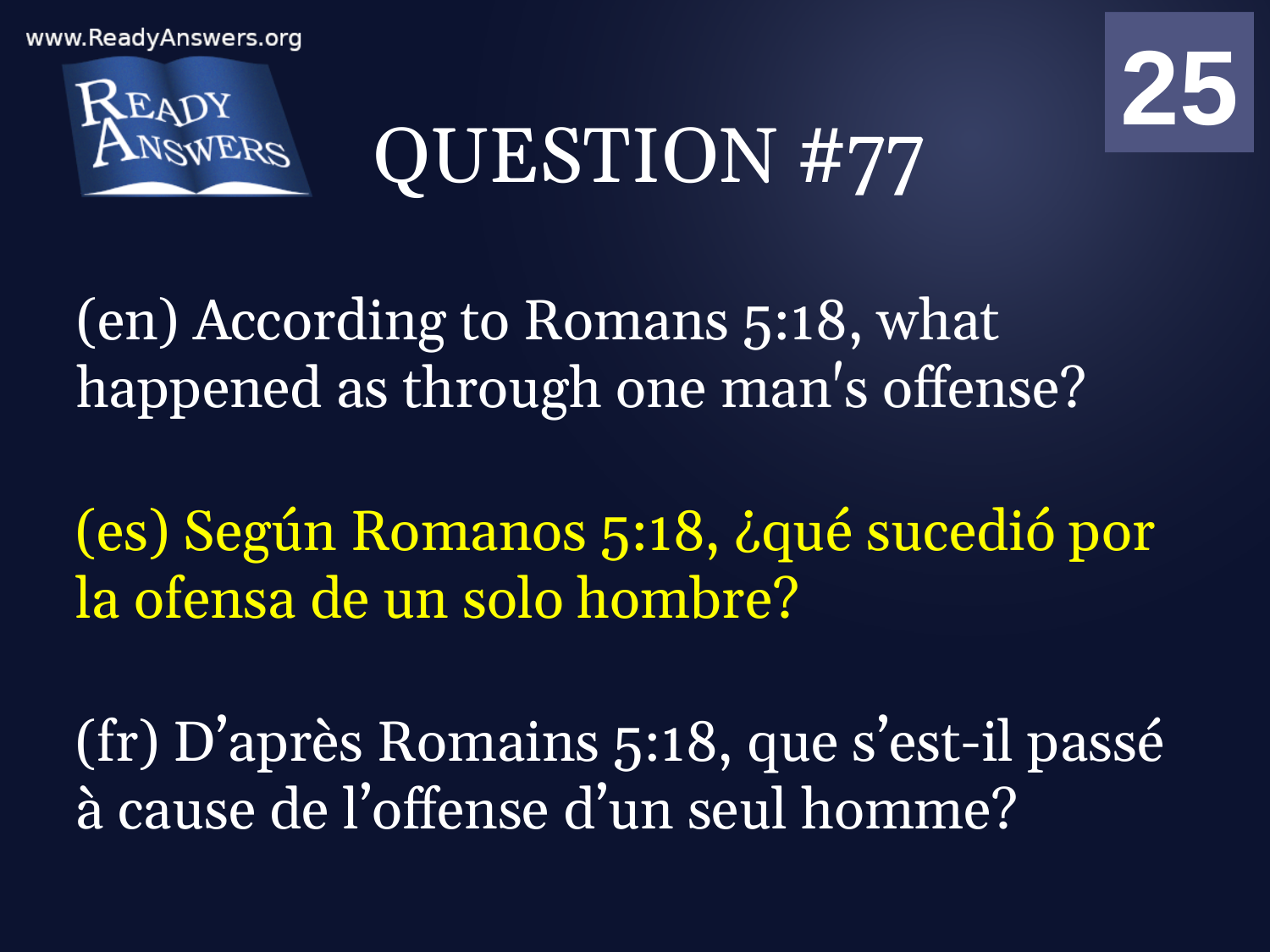

01
02
03
04
05
06
07
08
09
10
11
12
13
14
15
16
17
18
19
20
21
22
23
24
25
00
# QUESTION #77
(en) According to Romans 5:18, what happened as through one man's offense?
(es) Según Romanos 5:18, ¿qué sucedió por la ofensa de un solo hombre?
(fr) D’après Romains 5:18, que s’est-il passé à cause de l’offense d’un seul homme?